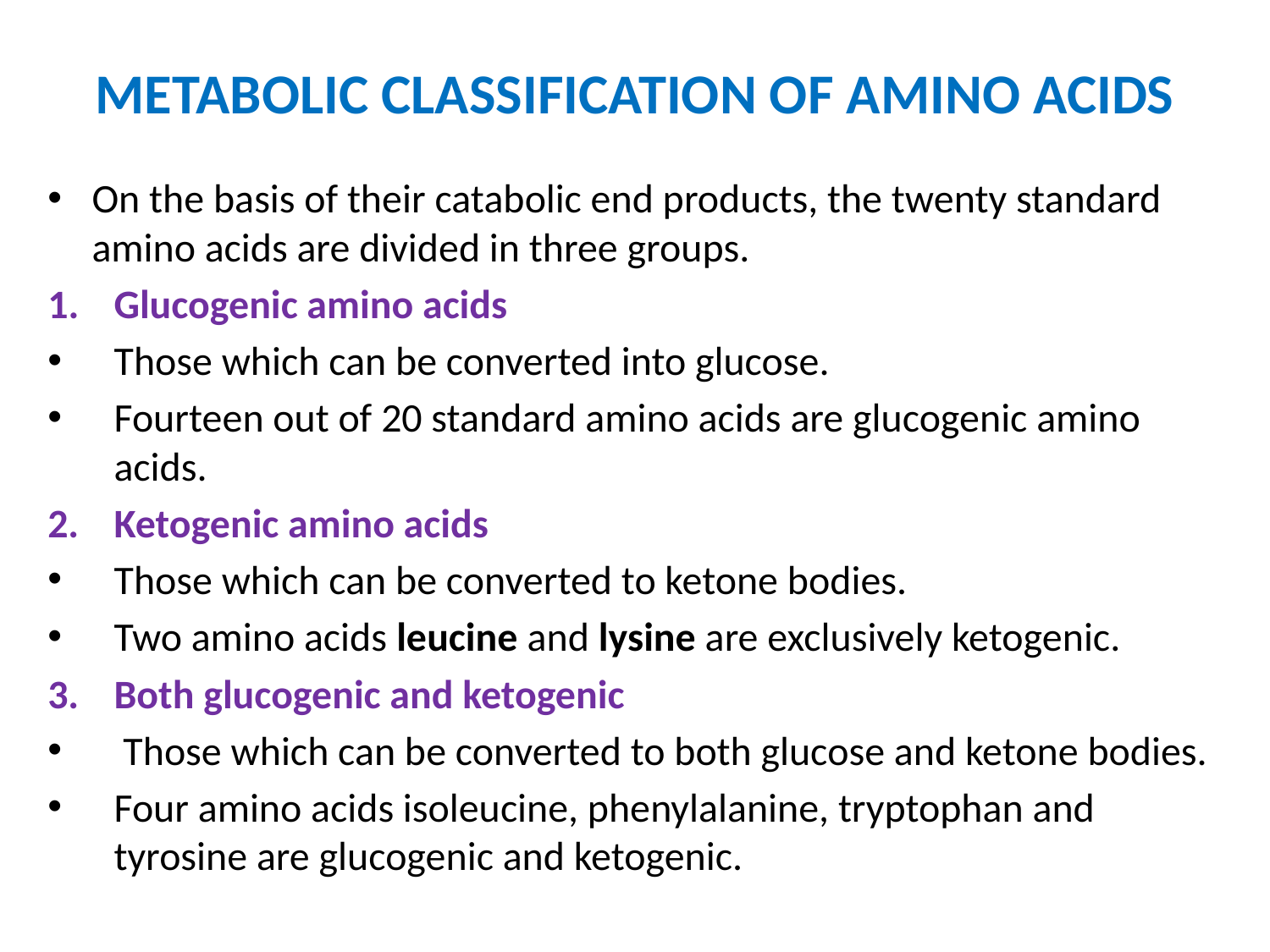

# METABOLIC CLASSIFICATION OF AMINO ACIDS
On the basis of their catabolic end products, the twenty standard amino acids are divided in three groups.
Glucogenic amino acids
Those which can be converted into glucose.
Fourteen out of 20 standard amino acids are glucogenic amino acids.
2.	Ketogenic amino acids
Those which can be converted to ketone bodies.
Two amino acids leucine and lysine are exclusively ketogenic.
3.	Both glucogenic and ketogenic
 Those which can be converted to both glucose and ketone bodies.
Four amino acids isoleucine, phenylalanine, tryptophan and tyrosine are glucogenic and ketogenic.